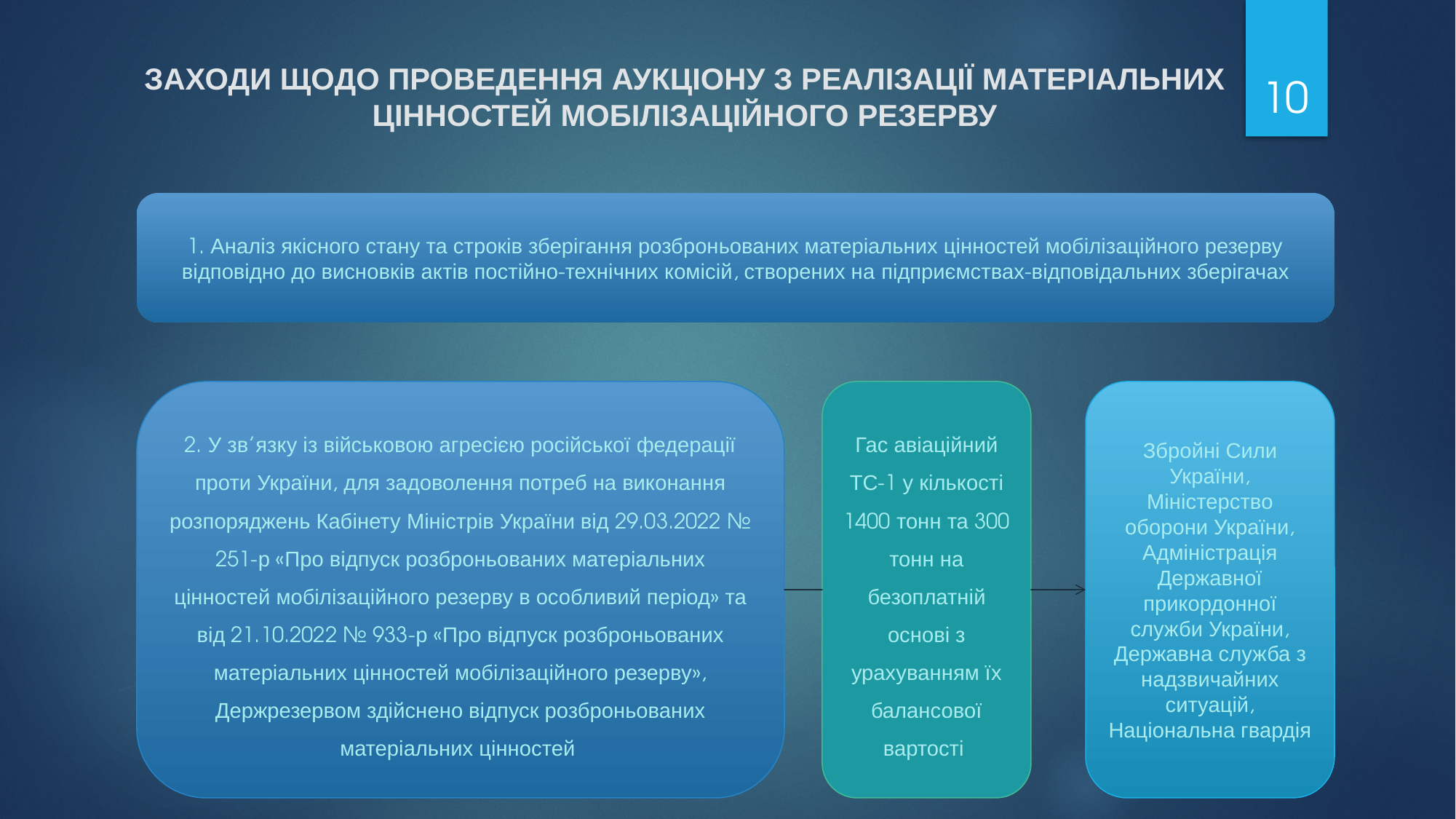

10
# ЗАХОДИ ЩОДО ПРОВЕДЕННЯ АУКЦІОНУ З РЕАЛІЗАЦІЇ МАТЕРІАЛЬНИХ ЦІННОСТЕЙ МОБІЛІЗАЦІЙНОГО РЕЗЕРВУ
1. Аналіз якісного стану та строків зберігання розброньованих матеріальних цінностей мобілізаційного резерву відповідно до висновків актів постійно-технічних комісій, створених на підприємствах-відповідальних зберігачах
2. У зв’язку із військовою агресією російської федерації проти України, для задоволення потреб на виконання розпоряджень Кабінету Міністрів України від 29.03.2022 № 251-р «Про відпуск розброньованих матеріальних цінностей мобілізаційного резерву в особливий період» та від 21.10.2022 № 933-р «Про відпуск розброньованих матеріальних цінностей мобілізаційного резерву», Держрезервом здійснено відпуск розброньованих матеріальних цінностей
Гас авіаційний ТС-1 у кількості 1400 тонн та 300 тонн на безоплатній основі з урахуванням їх балансової вартості
Збройні Сили України, Міністерство оборони України, Адміністрація Державної прикордонної служби України, Державна служба з надзвичайних ситуацій, Національна гвардія